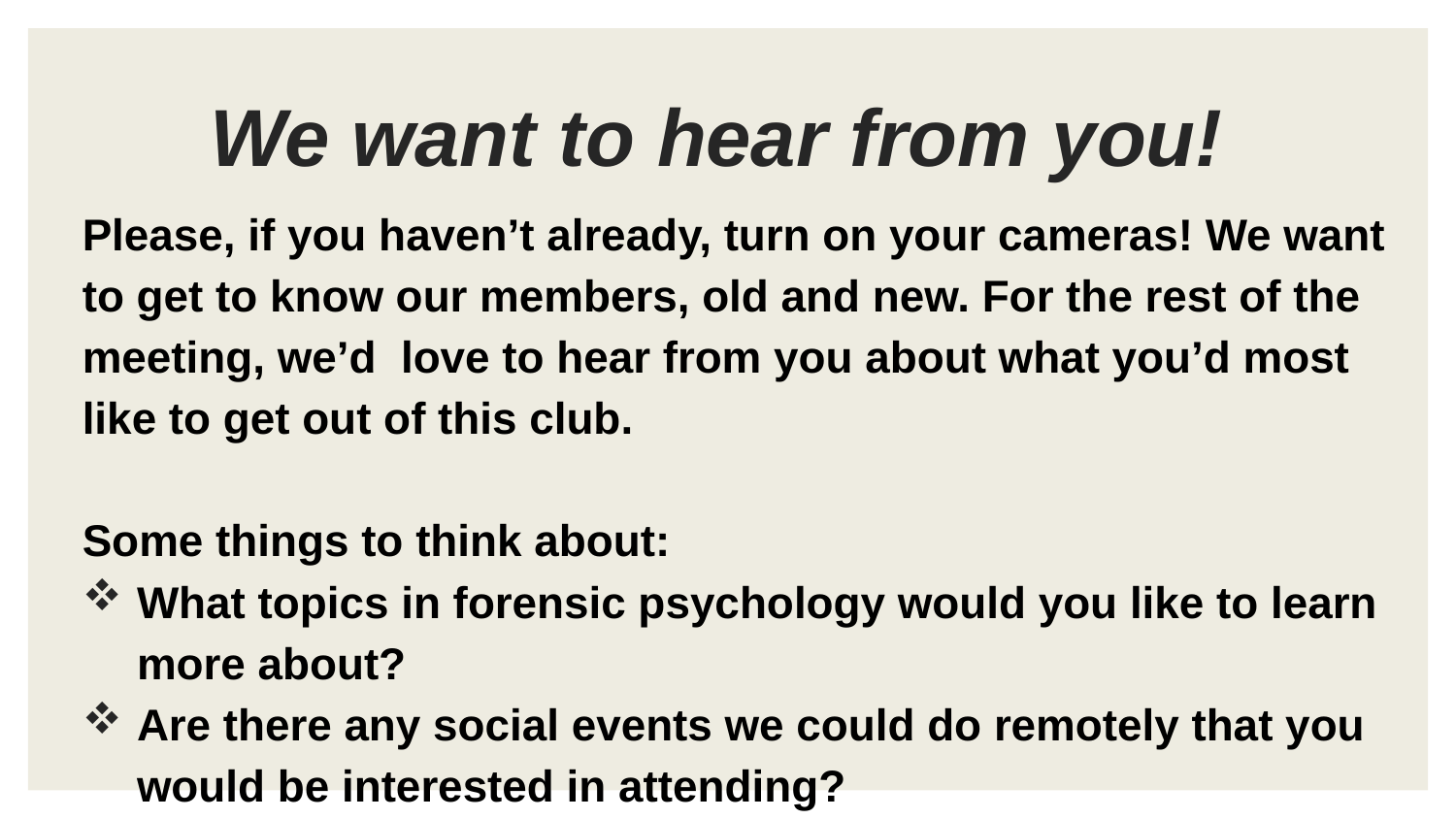

# We want to hear from you!
Please, if you haven’t already, turn on your cameras! We want to get to know our members, old and new. For the rest of the meeting, we’d  love to hear from you about what you’d most like to get out of this club.

Some things to think about:
What topics in forensic psychology would you like to learn more about?
Are there any social events we could do remotely that you would be interested in attending?
Any other ideas?